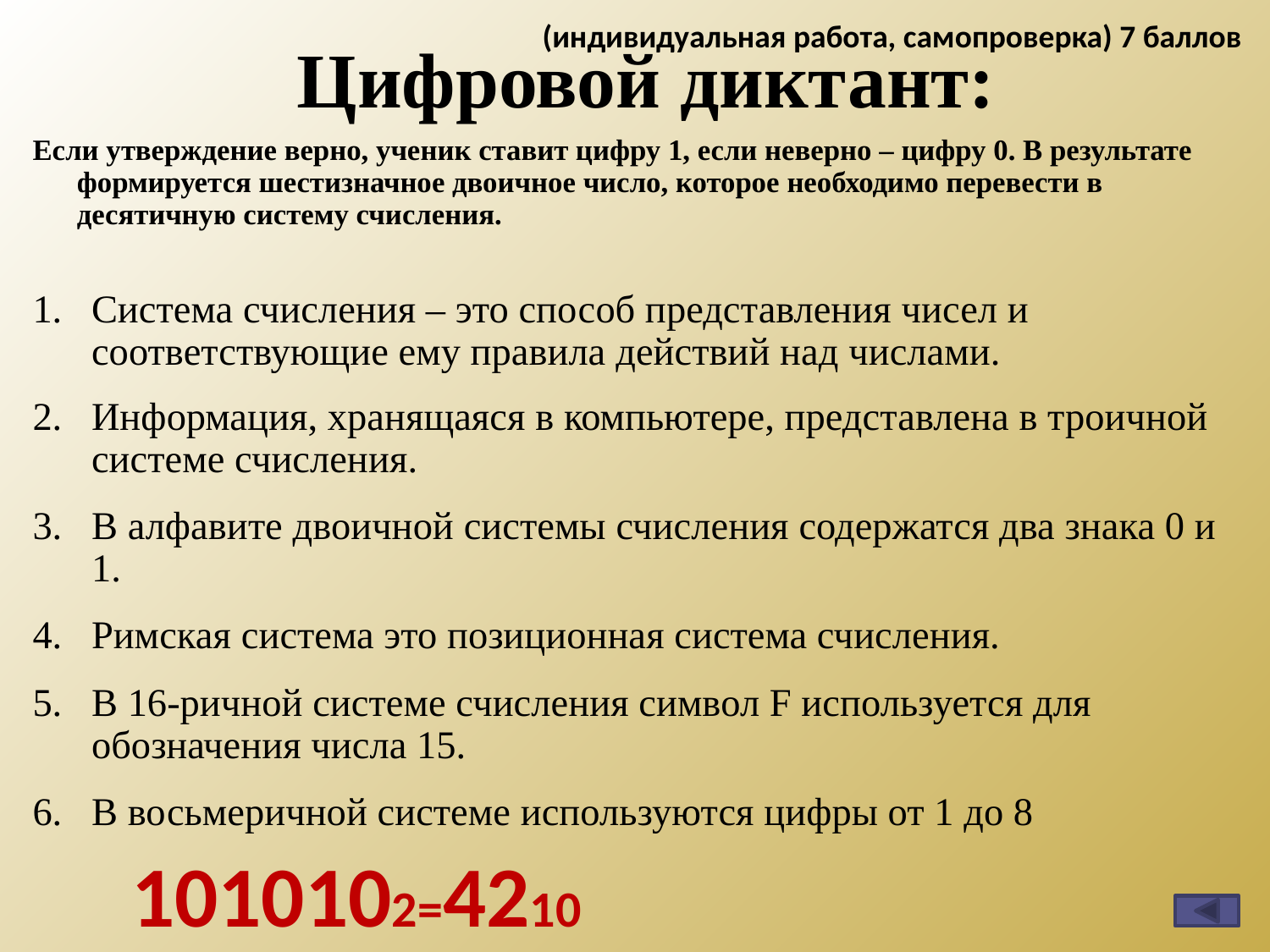

(индивидуальная работа, самопроверка) 7 баллов
# Цифровой диктант:
Если утверждение верно, ученик ставит цифру 1, если неверно – цифру 0. В результате формируется шестизначное двоичное число, которое необходимо перевести в десятичную систему счисления.

Система счисления – это способ представления чисел и соответствующие ему правила действий над числами.

Информация, хранящаяся в компьютере, представлена в троичной системе счисления.

В алфавите двоичной системы счисления содержатся два знака 0 и 1.

Римская система это позиционная система счисления.

В 16-ричной системе счисления символ F используется для обозначения числа 15.

В восьмеричной системе используются цифры от 1 до 8

1010102=4210